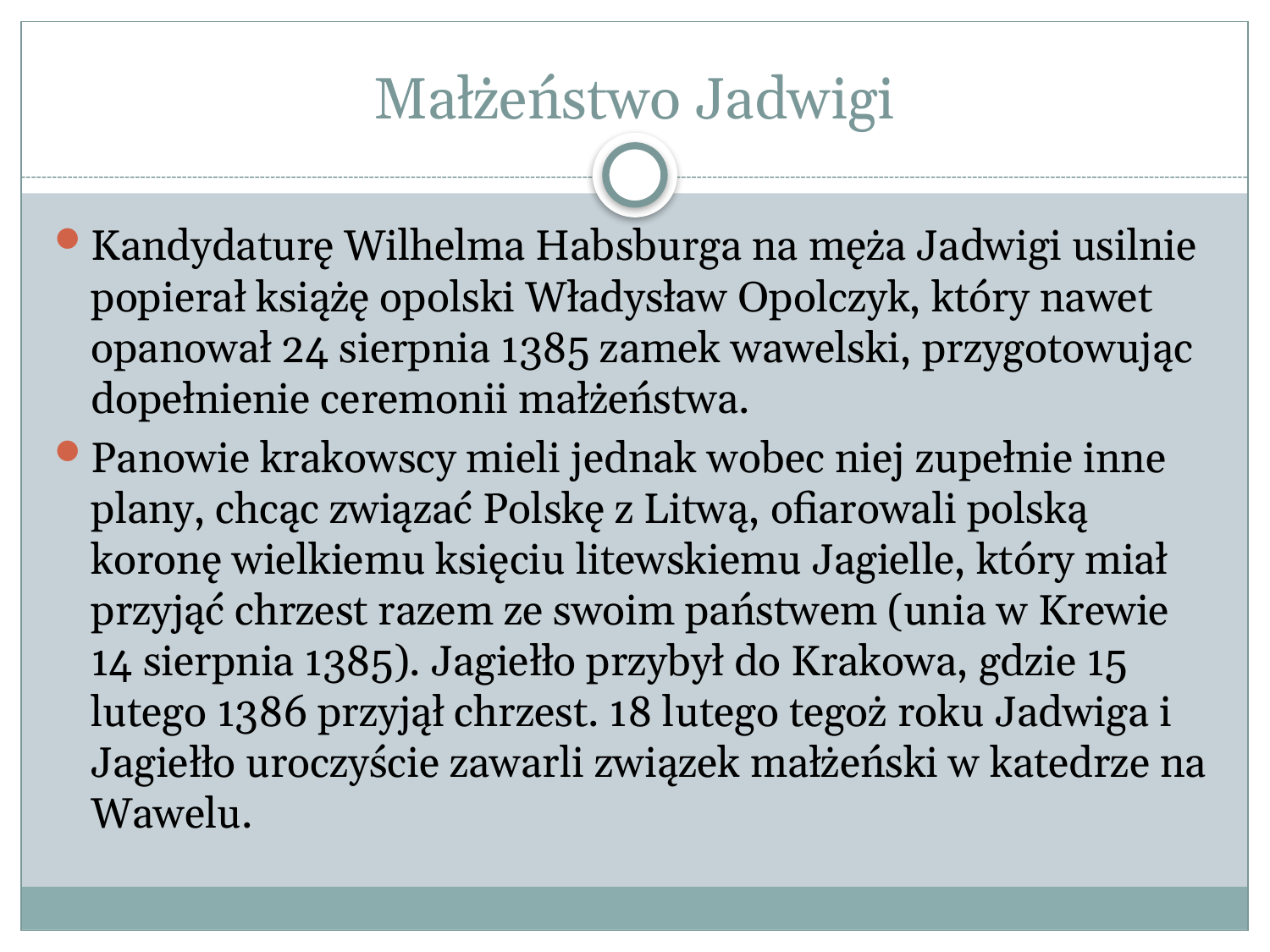

# Małżeństwo Jadwigi
Kandydaturę Wilhelma Habsburga na męża Jadwigi usilnie popierał książę opolski Władysław Opolczyk, który nawet opanował 24 sierpnia 1385 zamek wawelski, przygotowując dopełnienie ceremonii małżeństwa.
Panowie krakowscy mieli jednak wobec niej zupełnie inne plany, chcąc związać Polskę z Litwą, ofiarowali polską koronę wielkiemu księciu litewskiemu Jagielle, który miał przyjąć chrzest razem ze swoim państwem (unia w Krewie 14 sierpnia 1385). Jagiełło przybył do Krakowa, gdzie 15 lutego 1386 przyjął chrzest. 18 lutego tegoż roku Jadwiga i Jagiełło uroczyście zawarli związek małżeński w katedrze na Wawelu.